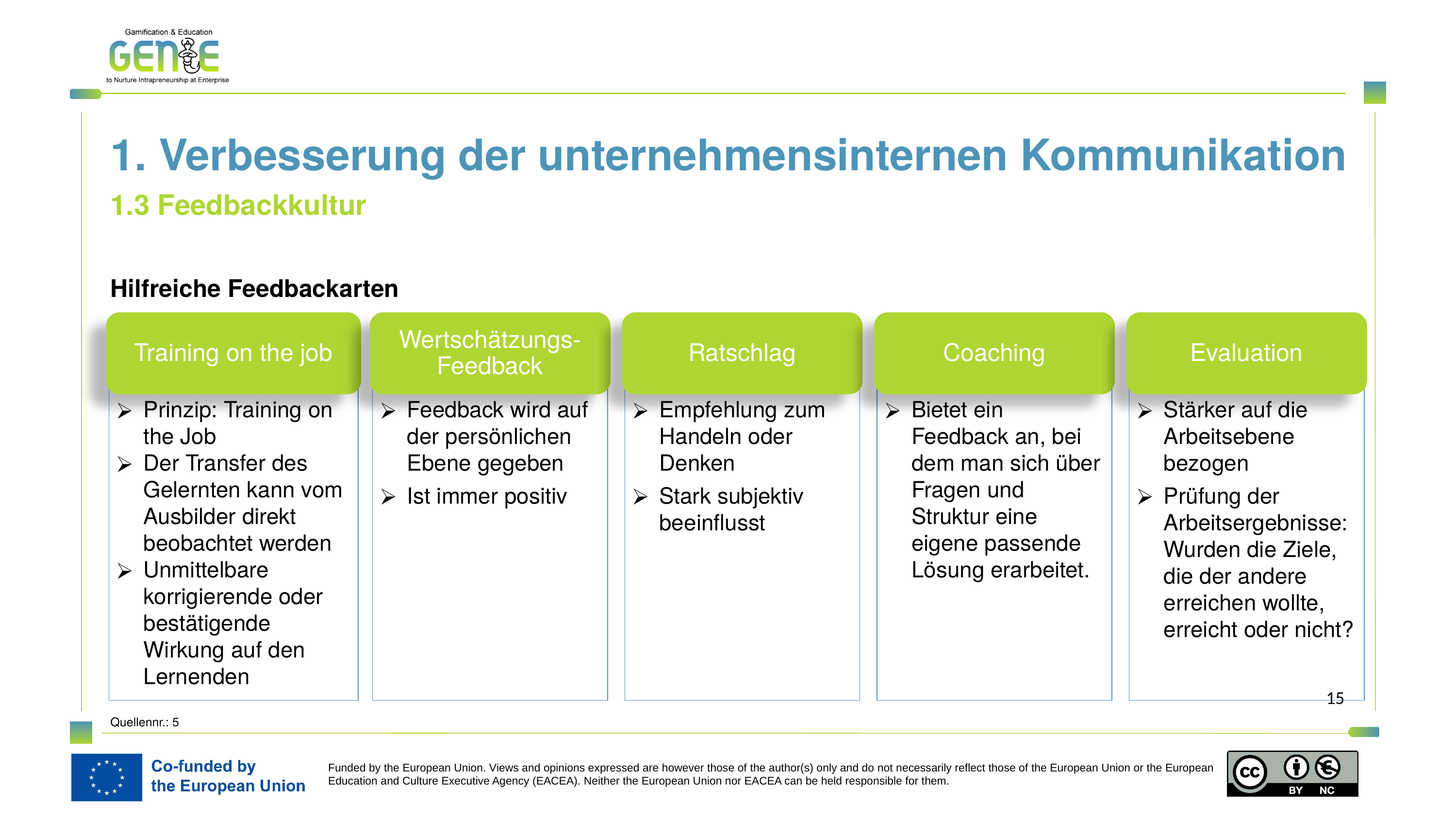

1. Verbesserung der unternehmensinternen Kommunikation
1.3 Feedbackkultur
Hilfreiche Feedbackarten
Training on the job
Wertschätzungs- Feedback
Ratschlag
Coaching
Evaluation
Prinzip: Training on the Job
Der Transfer des Gelernten kann vom Ausbilder direkt beobachtet werden
Unmittelbare korrigierende oder bestätigende Wirkung auf den Lernenden
Feedback wird auf der persönlichen Ebene gegeben
Ist immer positiv
Empfehlung zum Handeln oder Denken
Stark subjektiv beeinflusst
Bietet ein Feedback an, bei dem man sich über Fragen und Struktur eine eigene passende Lösung erarbeitet.
Stärker auf die Arbeitsebene bezogen
Prüfung der Arbeitsergebnisse: Wurden die Ziele, die der andere erreichen wollte, erreicht oder nicht?
Quellennr.: 5